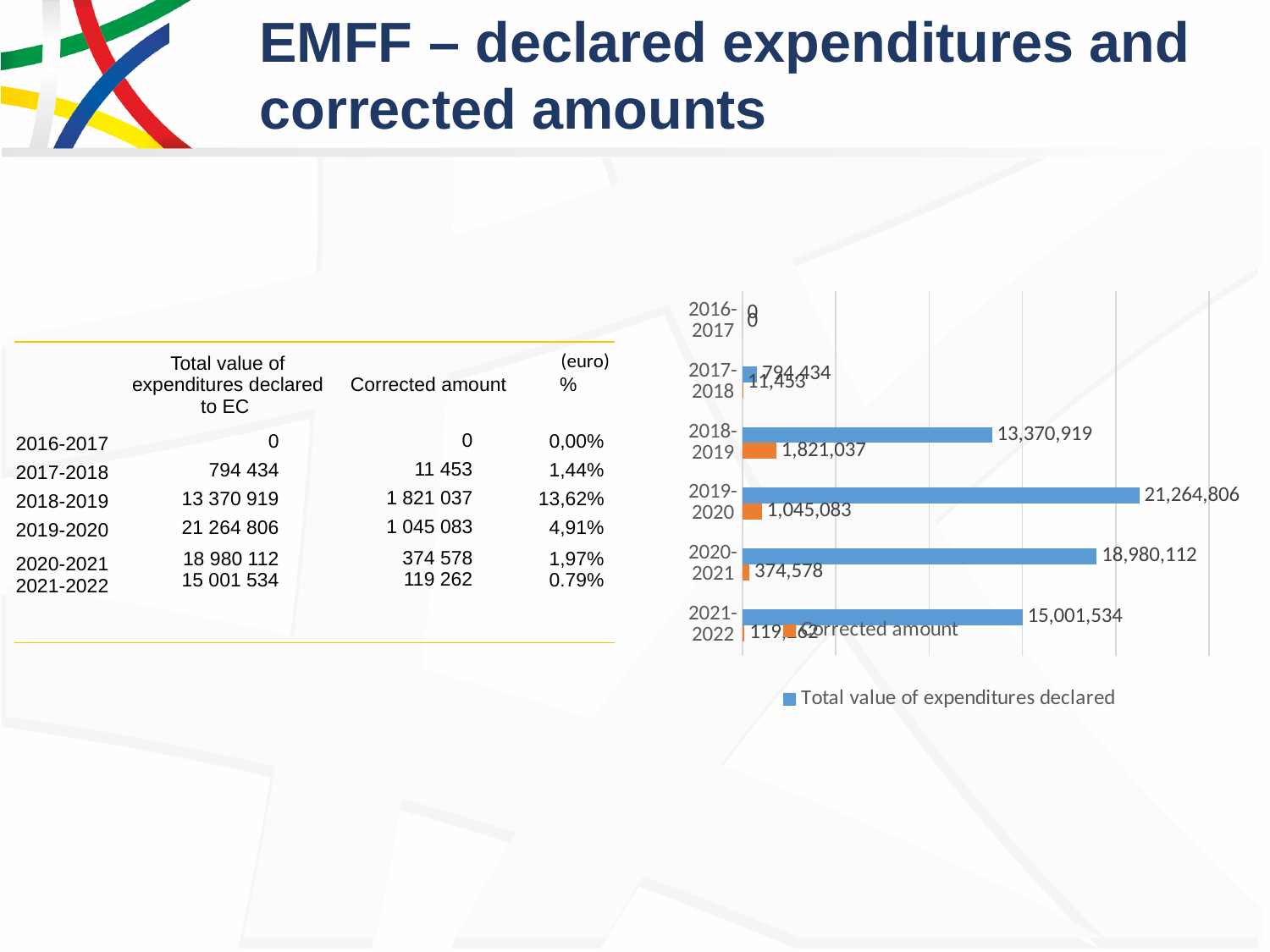

# EMFF – declared expenditures and corrected amounts

### Chart

| Category | Total value of expenditures declared

 | Corrected amount

 |
|---|---|---|
| 2016-2017 | 0.0 | 0.0 |
| 2017-2018 | 794433.69 | 11453.11381531854 |
| 2018-2019 | 13370918.54 | 1821037.0487779933 |
| 2019-2020 | 21264806.13 | 1045083.0095101749 |
| 2020-2021 | 18980111.65 | 374577.9118519276 |
| 2021-2022 | 15001533.62 | 119261.964 ||  | Total value of expenditures declared to EC | Corrected amount | % |
| --- | --- | --- | --- |
| 2016-2017 | 0 | 0 | 0,00% |
| 2017-2018 | 794 434 | 11 453 | 1,44% |
| 2018-2019 | 13 370 919 | 1 821 037 | 13,62% |
| 2019-2020 | 21 264 806 | 1 045 083 | 4,91% |
| 2020-2021 2021-2022 | 18 980 112 15 001 534 | 374 578 119 262 | 1,97% 0.79% |
|  |  |  |  |
(euro)